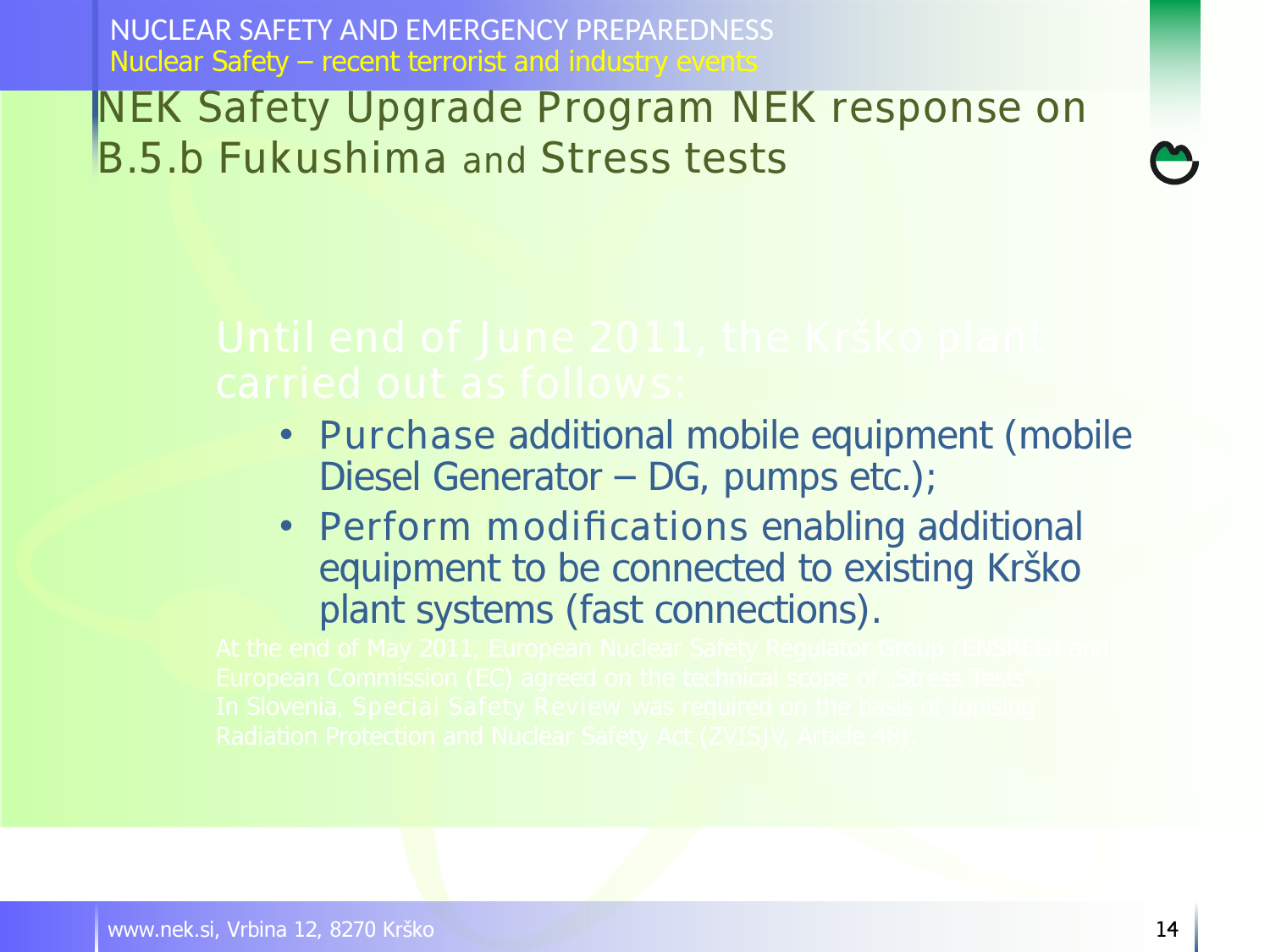

NUCLEAR SAFETY AND EMERGENCY PREPAREDNESS
Nuclear Safety – recent terrorist and industry events
NEK Safety Upgrade Program NEK response on B.5.b Fukushima and Stress tests
Until end of June 2011, the Krško plant carried out as follows:
Purchase additional mobile equipment (mobile Diesel Generator – DG, pumps etc.);
Perform modifications enabling additional equipment to be connected to existing Krško plant systems (fast connections).
At the end of May 2011, European Nuclear Safety Regulator Group (ENSREG) and European Commission (EC) agreed on the technical scope of „Stress Tests“.
In Slovenia, Special Safety Review was required on the basis of Ionising Radiation Protection and Nuclear Safety Act (ZVISJV, Article 48).

www.nek.si, Vrbina 12, 8270 Krško
14